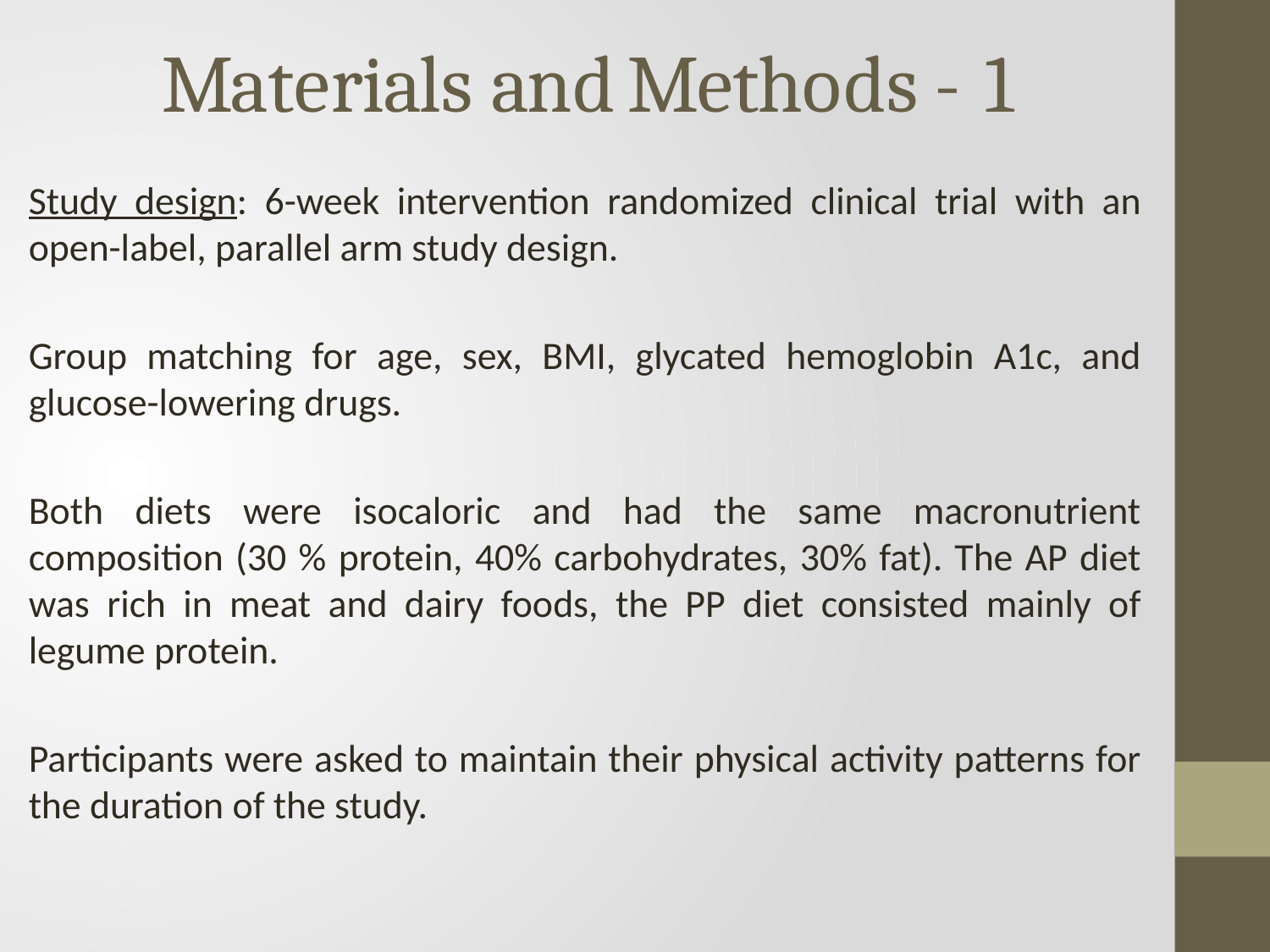

# Materials and Methods - 1
Study design: 6-week intervention randomized clinical trial with an open-label, parallel arm study design.

Group matching for age, sex, BMI, glycated hemoglobin A1c, and glucose-lowering drugs.

Both diets were isocaloric and had the same macronutrient composition (30 % protein, 40% carbohydrates, 30% fat). The AP diet was rich in meat and dairy foods, the PP diet consisted mainly of legume protein.

Participants were asked to maintain their physical activity patterns for the duration of the study.